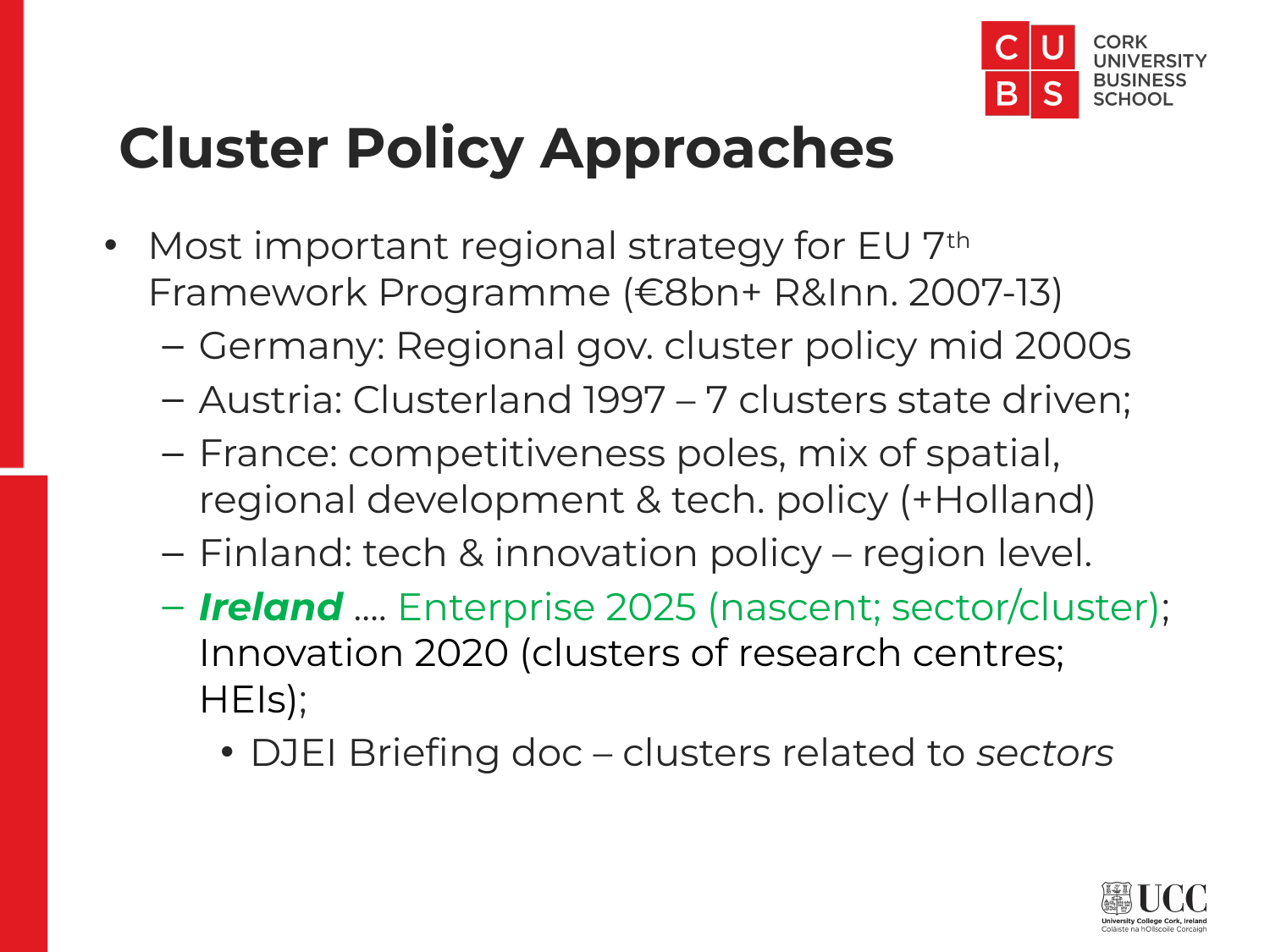

# Cluster Policy Approaches
Most important regional strategy for EU 7th Framework Programme (€8bn+ R&Inn. 2007-13)
Germany: Regional gov. cluster policy mid 2000s
Austria: Clusterland 1997 – 7 clusters state driven;
France: competitiveness poles, mix of spatial, regional development & tech. policy (+Holland)
Finland: tech & innovation policy – region level.
Ireland …. Enterprise 2025 (nascent; sector/cluster); Innovation 2020 (clusters of research centres; HEIs);
DJEI Briefing doc – clusters related to sectors